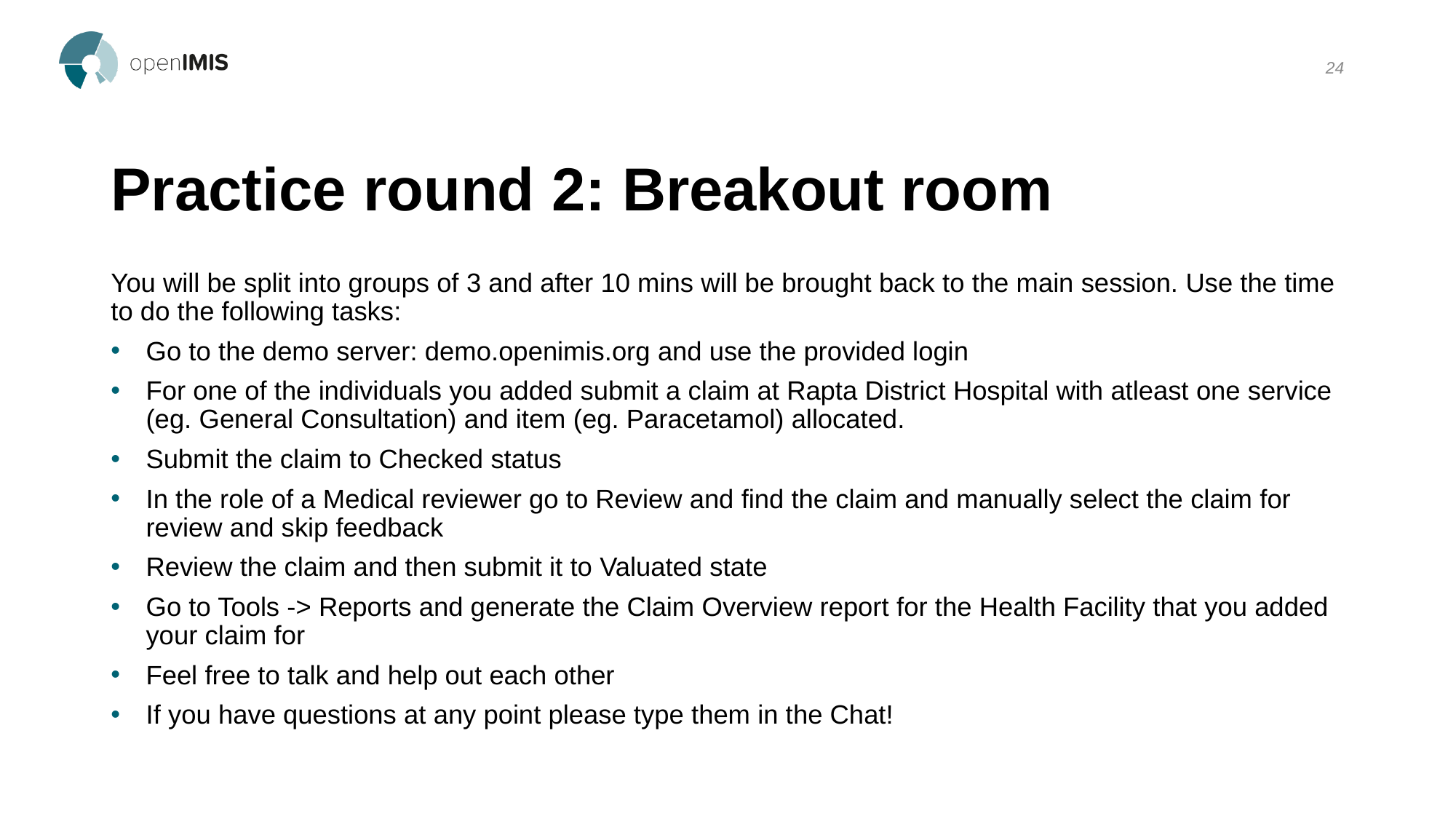

24
# Practice round 2: Breakout room
You will be split into groups of 3 and after 10 mins will be brought back to the main session. Use the time to do the following tasks:
Go to the demo server: demo.openimis.org and use the provided login
For one of the individuals you added submit a claim at Rapta District Hospital with atleast one service (eg. General Consultation) and item (eg. Paracetamol) allocated.
Submit the claim to Checked status
In the role of a Medical reviewer go to Review and find the claim and manually select the claim for review and skip feedback
Review the claim and then submit it to Valuated state
Go to Tools -> Reports and generate the Claim Overview report for the Health Facility that you added your claim for
Feel free to talk and help out each other
If you have questions at any point please type them in the Chat!